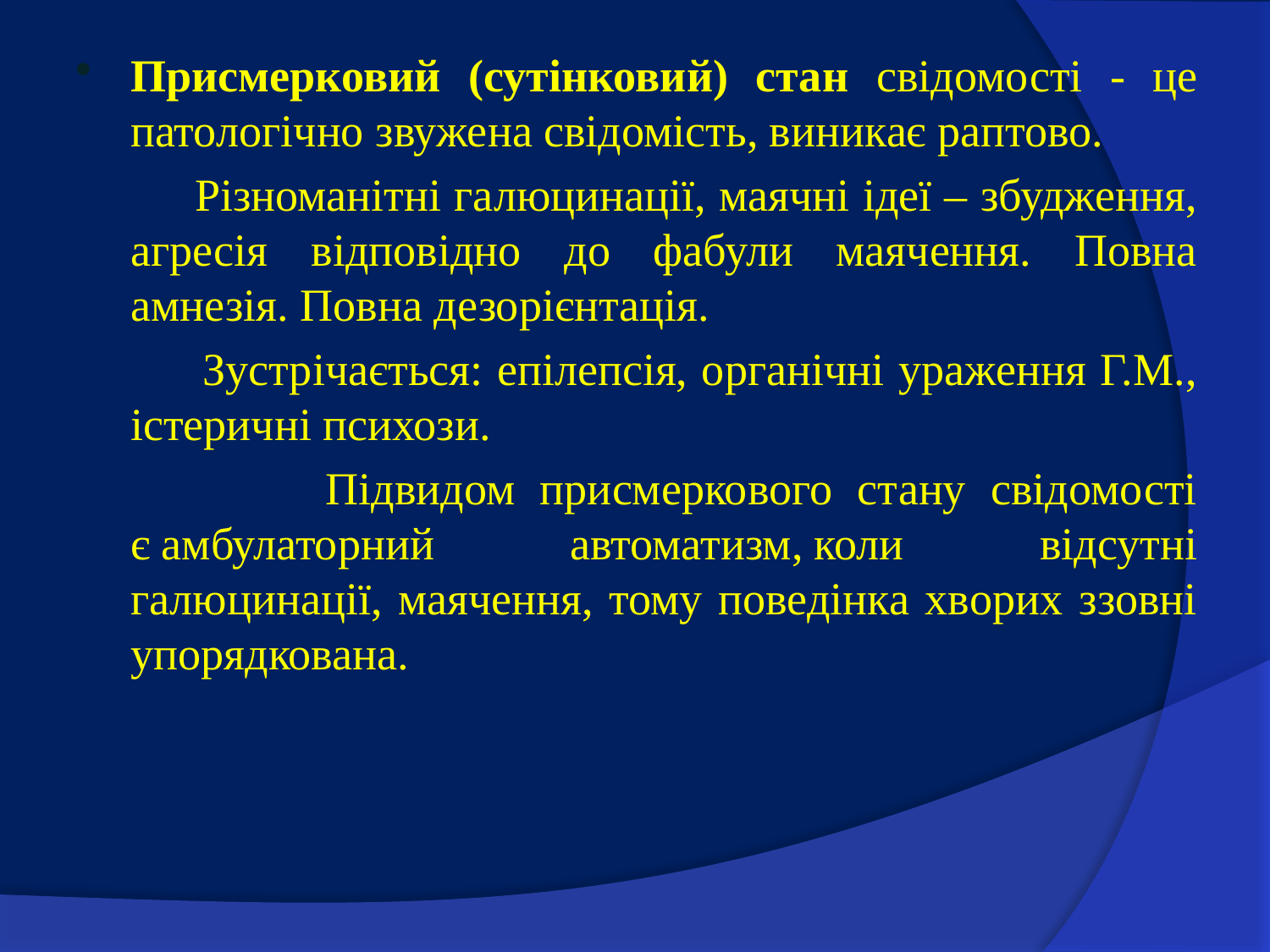

Присмерковий (сутінковий) стан свідомості - це патологічно звужена свідомість, виникає раптово.
         Різноманітні галюцинації, маячні ідеї – збудження, агресія відповідно до фабули маячення. Повна амнезія. Повна дезорієнтація.
         Зустрічається: епілепсія, органічні ураження Г.М., істеричні психози.
          Підвидом присмеркового стану свідомості є амбулаторний автоматизм, коли відсутні галюцинації, маячення, тому поведінка хворих ззовні упорядкована.